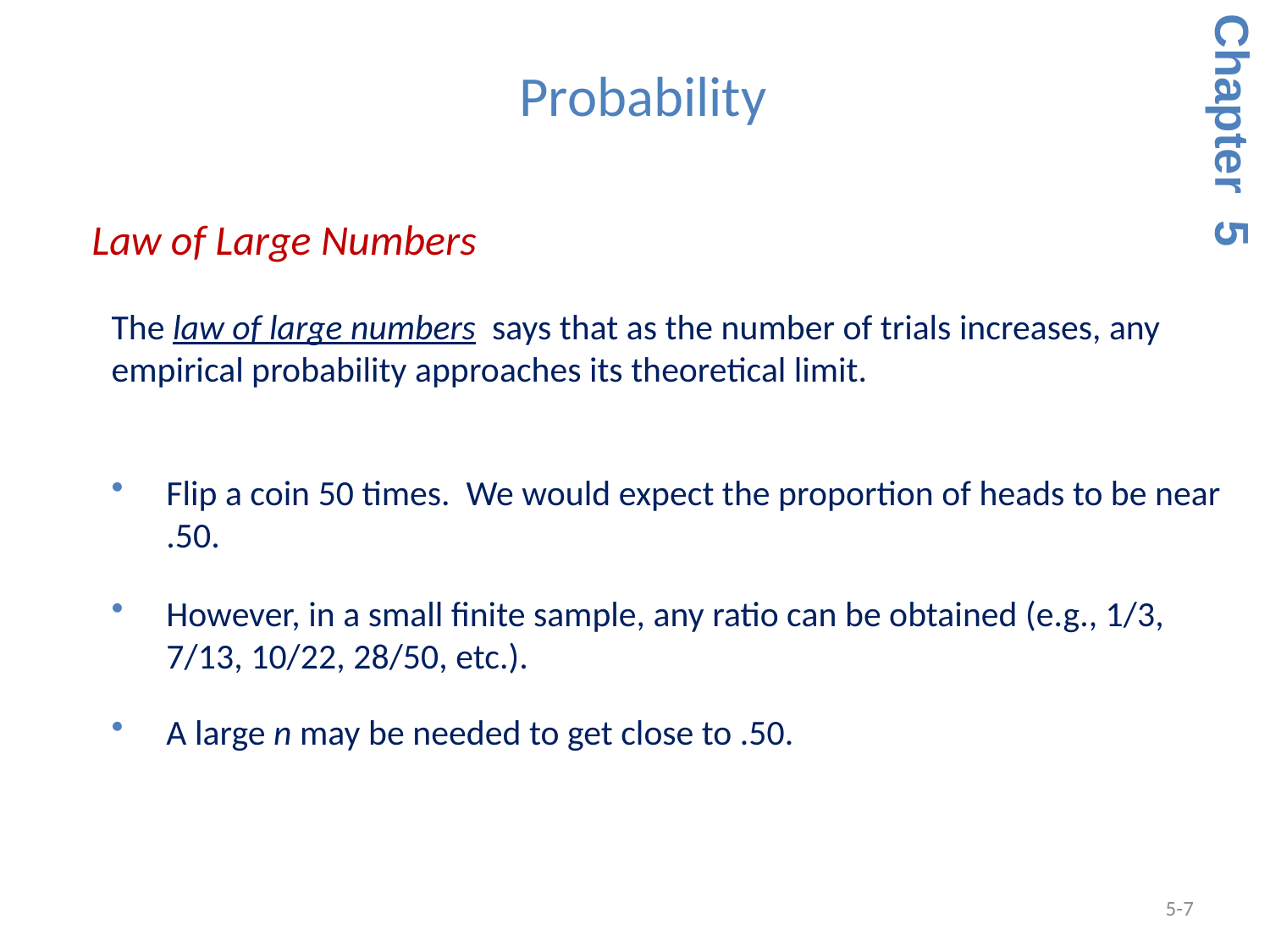

Probability
Chapter  5

 Law of Large Numbers
The law of large numbers  says that as the number of trials increases, any empirical probability approaches its theoretical limit.
Flip a coin 50 times.  We would expect the proportion of heads to be near .50.
However, in a small finite sample, any ratio can be obtained (e.g., 1/3, 7/13, 10/22, 28/50, etc.).

A large n may be needed to get close to .50.
5-7